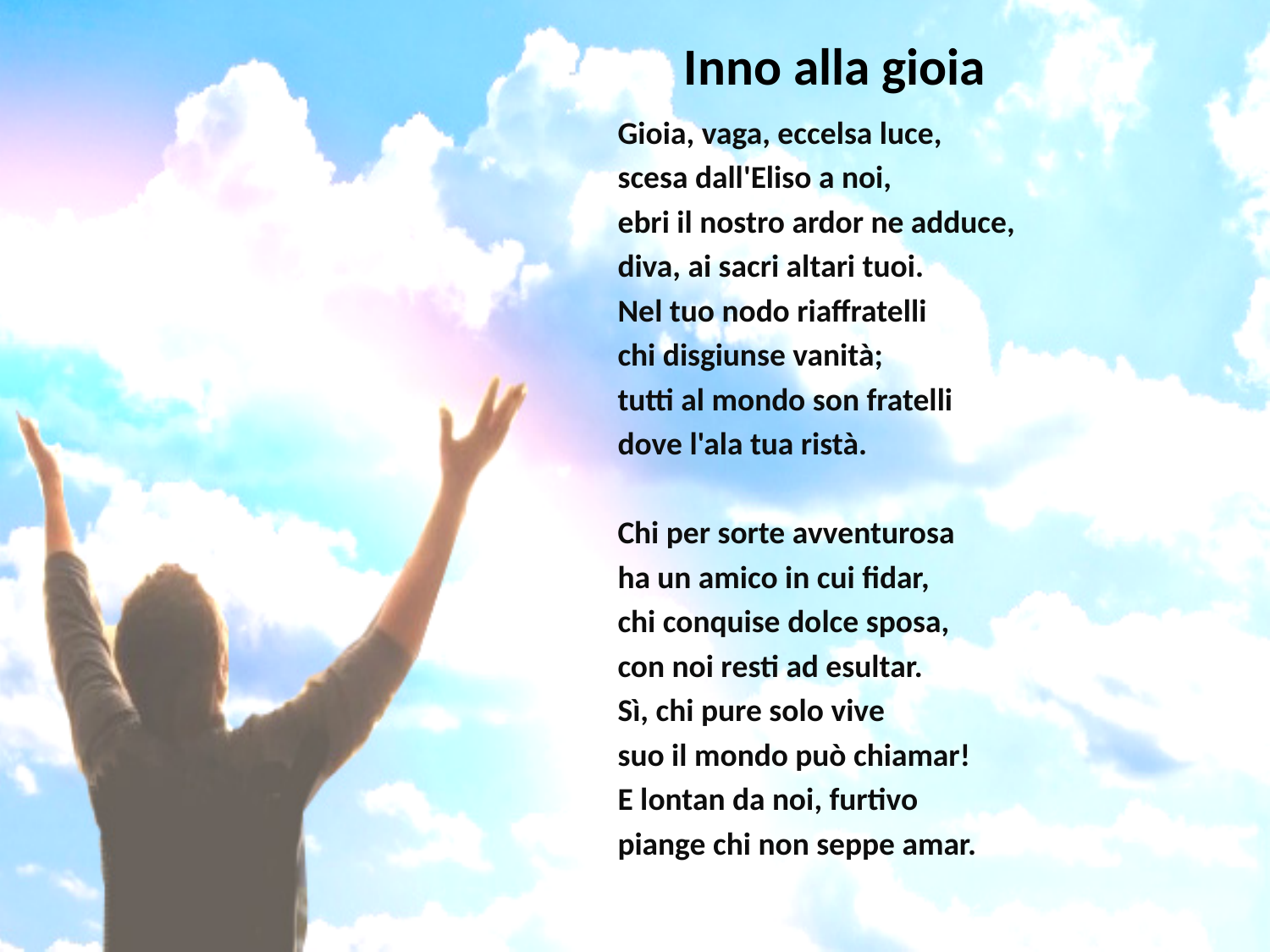

# Inno alla gioia
Gioia, vaga, eccelsa luce,
scesa dall'Eliso a noi,
ebri il nostro ardor ne adduce,
diva, ai sacri altari tuoi.
Nel tuo nodo riaffratelli
chi disgiunse vanità;
tutti al mondo son fratelli
dove l'ala tua ristà.

Chi per sorte avventurosa
ha un amico in cui fidar,
chi conquise dolce sposa,
con noi resti ad esultar.
Sì, chi pure solo vive
suo il mondo può chiamar!
E lontan da noi, furtivo
piange chi non seppe amar.